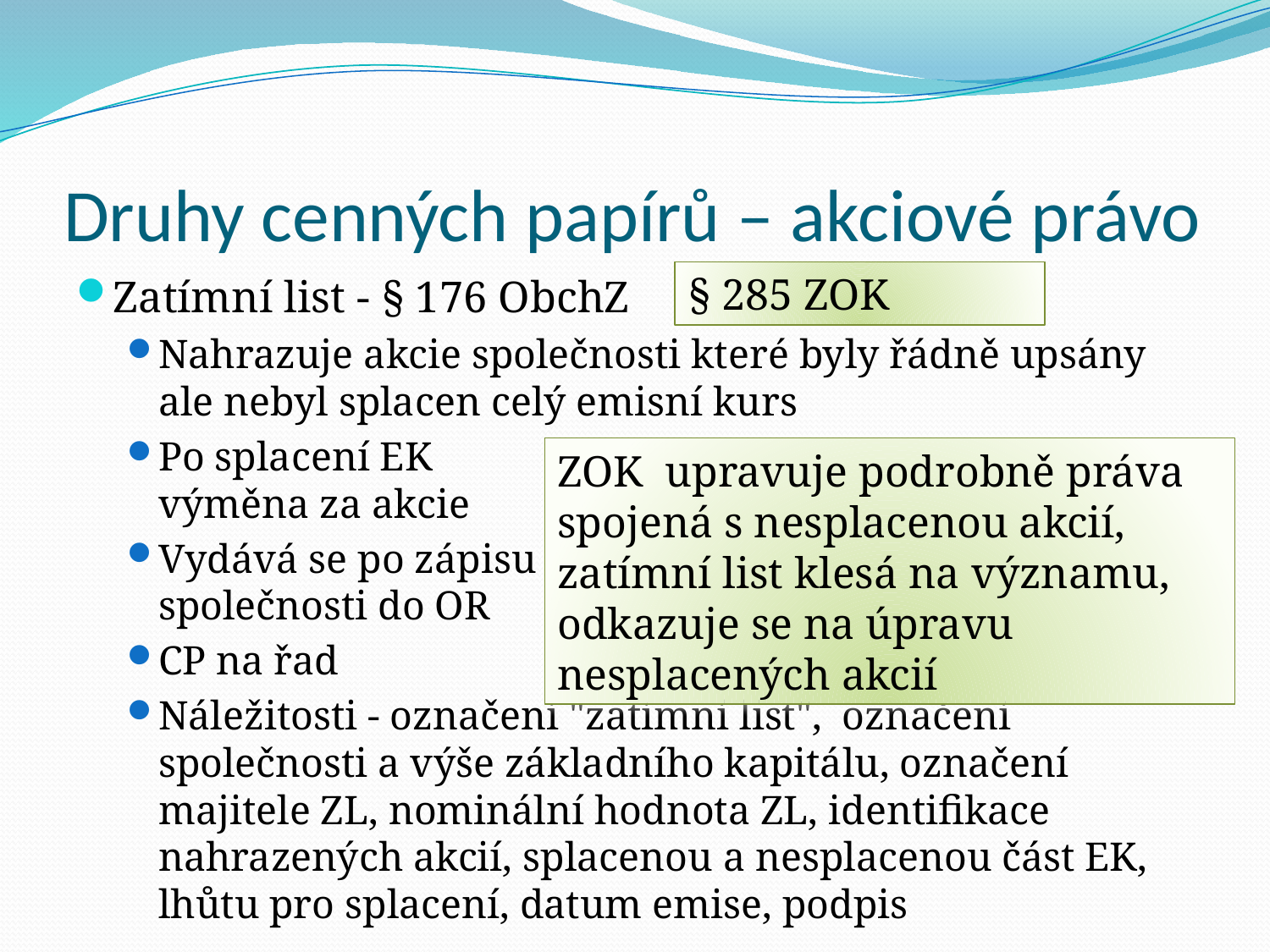

# Druhy cenných papírů – akciové právo
§ 285 ZOK
Zatímní list - § 176 ObchZ
Nahrazuje akcie společnosti které byly řádně upsány ale nebyl splacen celý emisní kurs
Po splacení EK
výměna za akcie
Vydává se po zápisu
společnosti do OR
CP na řad
Náležitosti - označení "zatímní list",  označení společnosti a výše základního kapitálu, označení majitele ZL, nominální hodnota ZL, identifikace nahrazených akcií, splacenou a nesplacenou část EK, lhůtu pro splacení, datum emise, podpis
ZOK  upravuje podrobně práva spojená s nesplacenou akcií, zatímní list klesá na významu, odkazuje se na úpravu nesplacených akcií